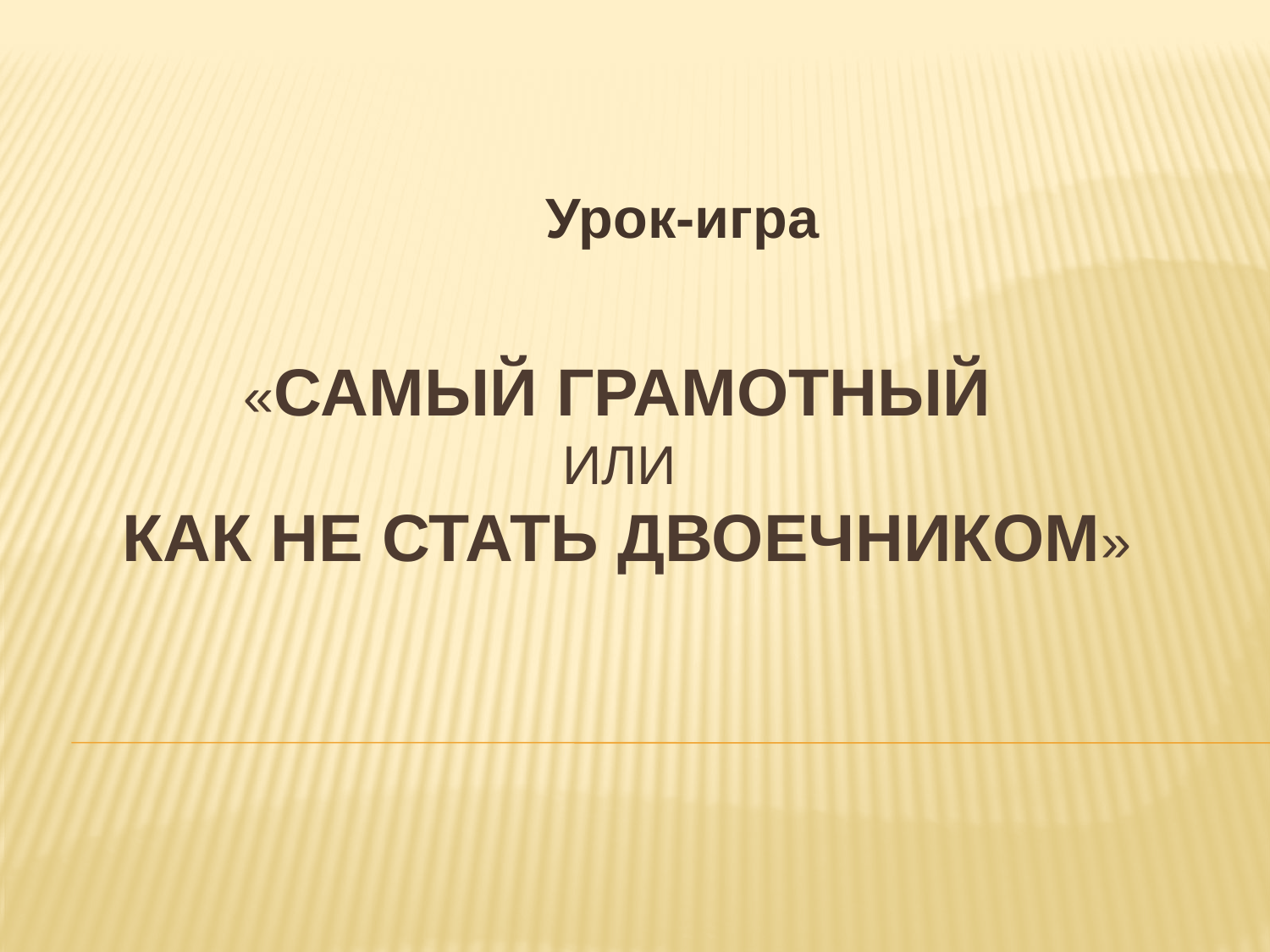

Урок-игра
# «Самый грамотный или как не стать двоечником»